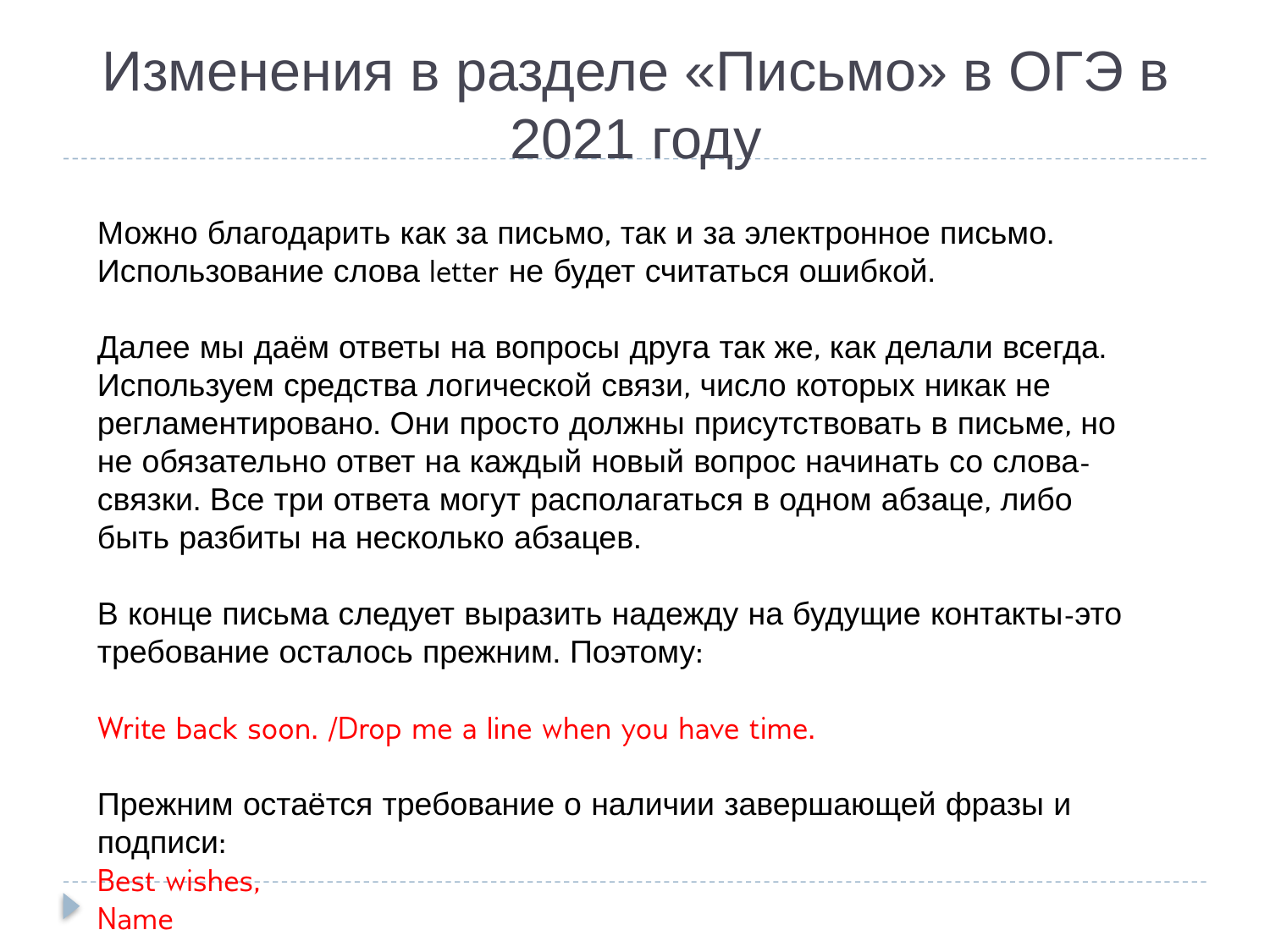

# Изменения в разделе «Письмо» в ОГЭ в 2021 году

Можно благодарить как за письмо, так и за электронное письмо. Использование слова letter не будет считаться ошибкой.

Далее мы даём ответы на вопросы друга так же, как делали всегда. Используем средства логической связи, число которых никак не регламентировано. Они просто должны присутствовать в письме, но не обязательно ответ на каждый новый вопрос начинать со слова-связки. Все три ответа могут располагаться в одном абзаце, либо быть разбиты на несколько абзацев.

В конце письма следует выразить надежду на будущие контакты-это требование осталось прежним. Поэтому:

Write back soon. /Drop me a line when you have time.

Прежним остаётся требование о наличии завершающей фразы и подписи:
Best wishes,
Name